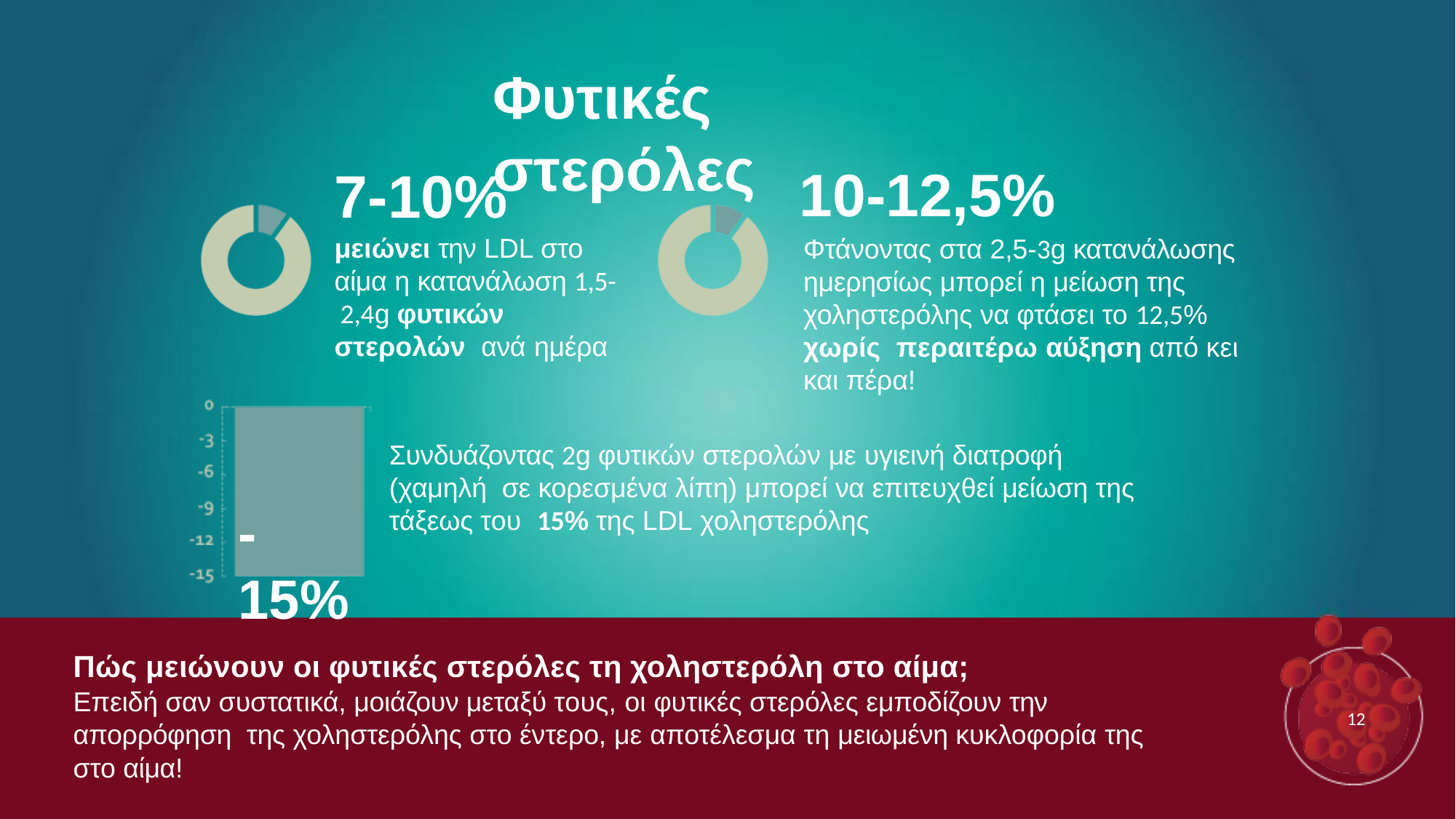

# Φυτικές στερόλες
10-12,5%
Φτάνοντας στα 2,5-3g κατανάλωσης  ημερησίως μπορεί η μείωση της  χοληστερόλης να φτάσει το 12,5% χωρίς  περαιτέρω αύξηση από κει και πέρα!
7-10%
μειώνει την LDL στο  αίμα η κατανάλωση 1,5-  2,4g φυτικών στερολών  ανά ημέρα

Συνδυάζοντας 2g φυτικών στερολών με υγιεινή διατροφή (χαμηλή  σε κορεσμένα λίπη) μπορεί να επιτευχθεί μείωση της τάξεως του  15% της LDL χοληστερόλης
-15%

Πώς μειώνουν οι φυτικές στερόλες τη χοληστερόλη στο αίμα;
Επειδή σαν συστατικά, μοιάζουν μεταξύ τους, οι φυτικές στερόλες εμποδίζουν την απορρόφηση  της χοληστερόλης στο έντερο, με αποτέλεσμα τη μειωμένη κυκλοφορία της στο αίμα!
12